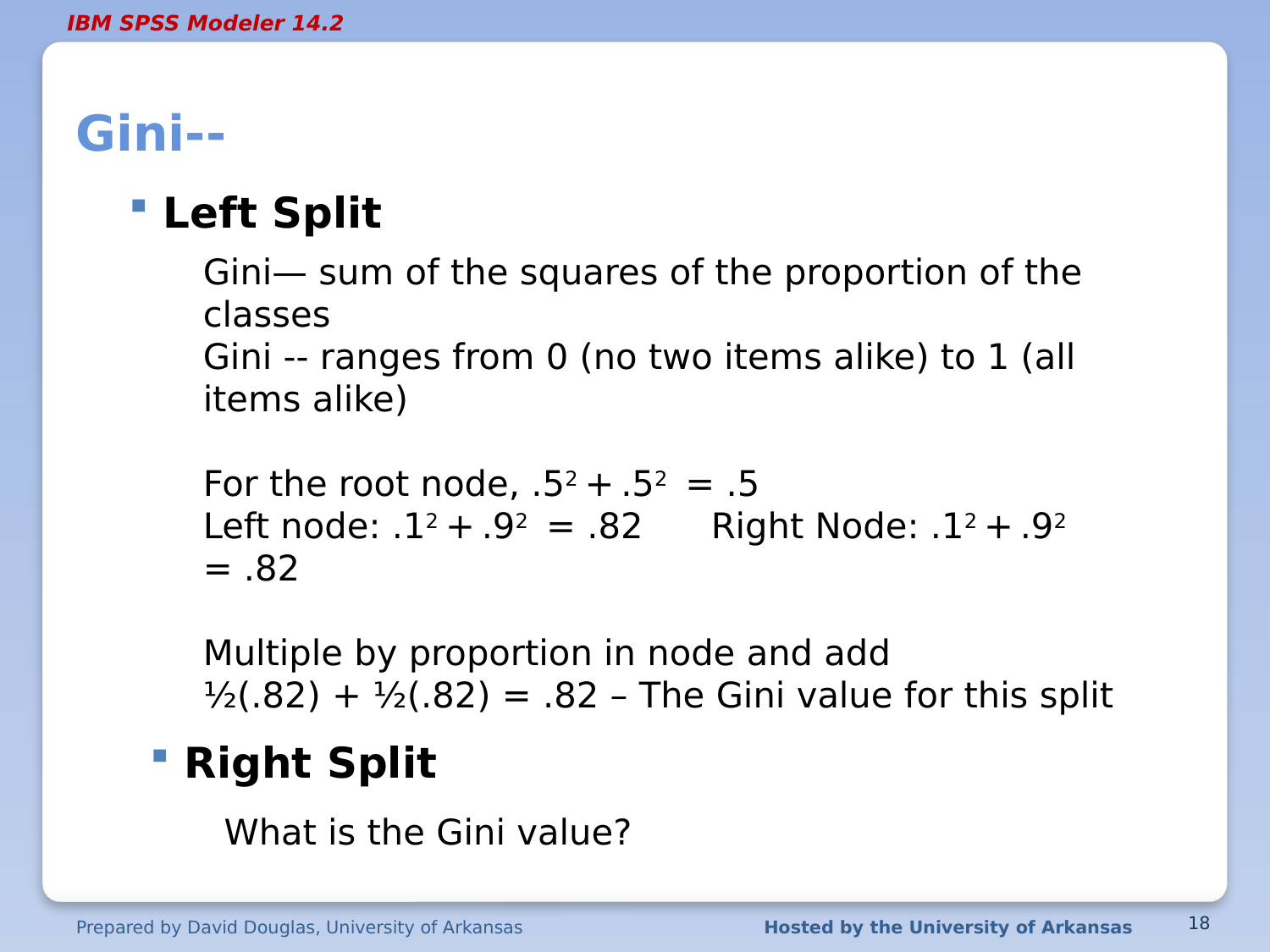

# Gini--
Left Split
Left Split
 Left Split
Gini— sum of the squares of the proportion of the classes
Gini -- ranges from 0 (no two items alike) to 1 (all items alike)

For the root node, .52 + .52  = .5
Left node: .12 + .92  = .82	Right Node: .12 + .92  = .82

Multiple by proportion in node and add
½(.82) + ½(.82) = .82 – The Gini value for this split
 Right Split

What is the Gini value?

Prepared by David Douglas, University of Arkansas
Hosted by the University of Arkansas
18